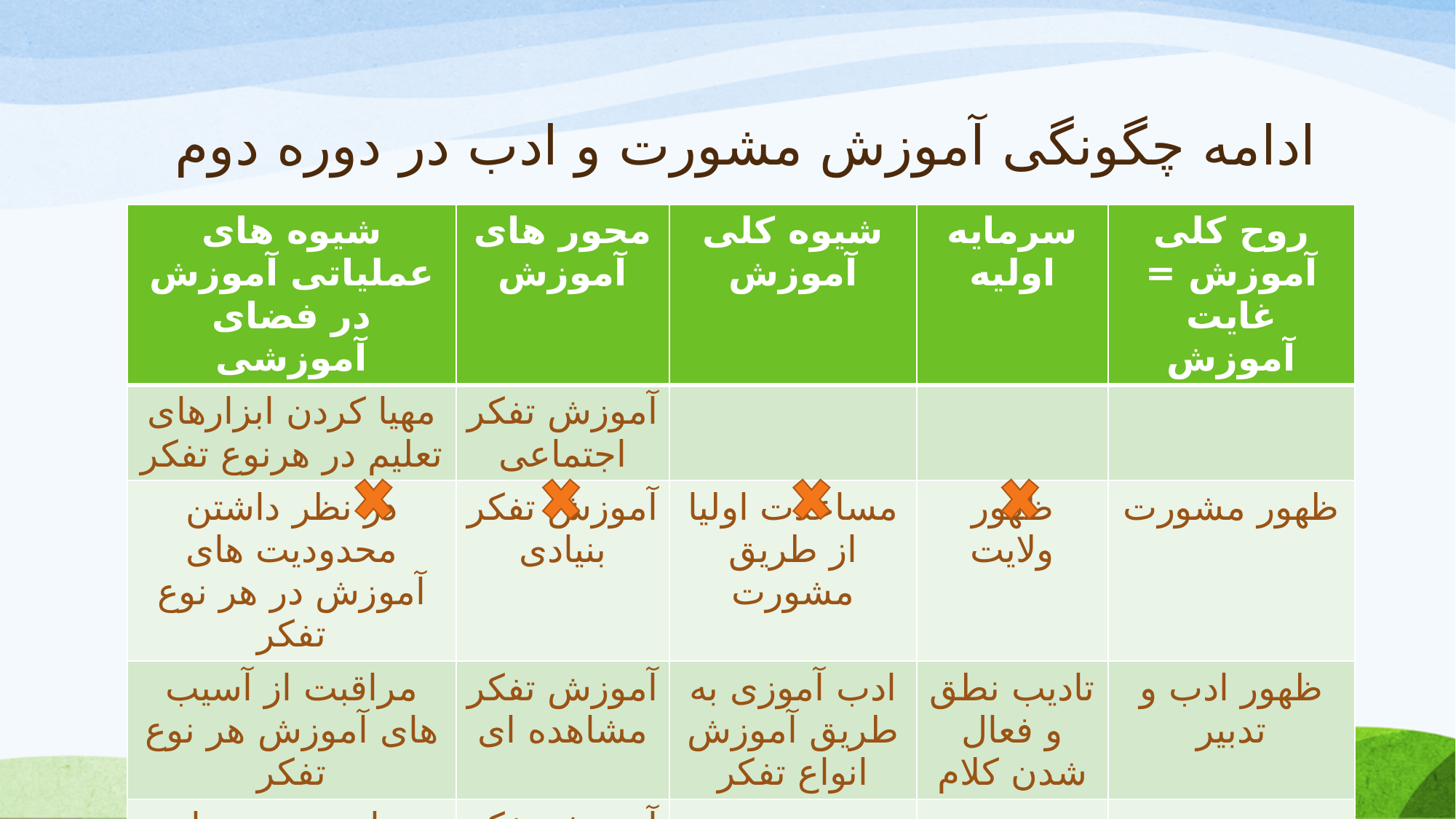

# ادامه چگونگی آموزش مشورت و ادب در دوره دوم
| شیوه های عملیاتی آموزش در فضای آموزشی | محور های آموزش | شیوه کلی آموزش | سرمایه اولیه | روح کلی آموزش = غایت آموزش |
| --- | --- | --- | --- | --- |
| مهیا کردن ابزارهای تعلیم در هرنوع تفکر | آموزش تفکر اجتماعی |  |  |  |
| در نظر داشتن محدودیت های آموزش در هر نوع تفکر | آموزش تفکر بنیادی | مساعدت اولیا از طریق مشورت | ظهور ولایت | ظهور مشورت |
| مراقبت از آسیب های آموزش هر نوع تفکر | آموزش تفکر مشاهده ای | ادب آموزی به طریق آموزش انواع تفکر | تادیب نطق و فعال شدن کلام | ظهور ادب و تدبیر |
| برنامه ریزی برای آموزش هر نوع تفکر | آموزش تفکر شنیداری |  |  |  |
| ارزیابی برنامه ها در هر نوع تفکر |  |  |  |  |